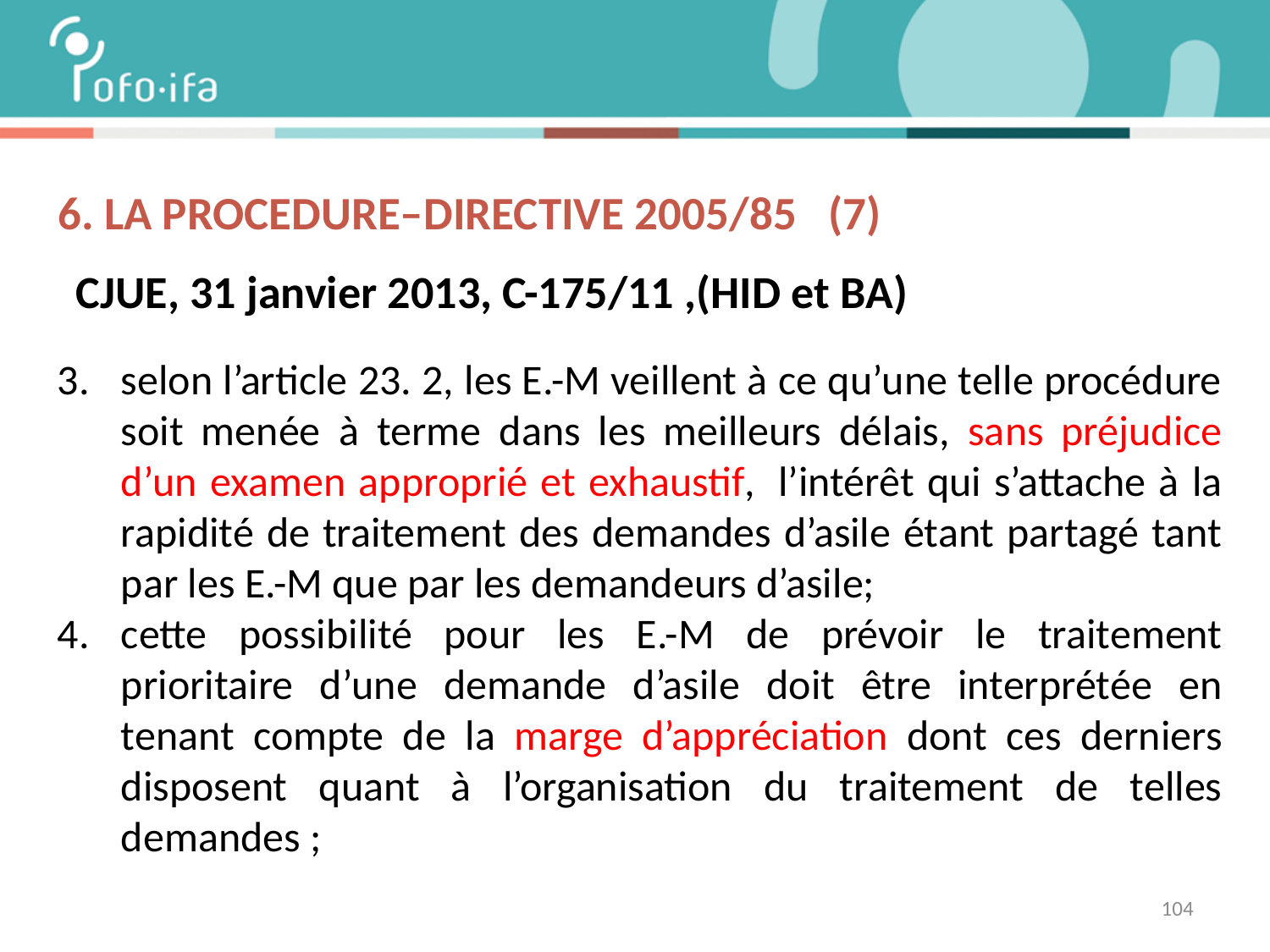

# 6. La procedure–DIRECTIVE 2005/85   (7)
CJUE, 31 janvier 2013, C-175/11 ,(HID et BA)

selon l’article 23. 2, les E.-M veillent à ce qu’une telle procédure soit menée à terme dans les meilleurs délais, sans préjudice d’un examen approprié et exhaustif,  l’intérêt qui s’attache à la rapidité de traitement des demandes d’asile étant partagé tant par les E.-M que par les demandeurs d’asile;
cette possibilité pour les E.-M de prévoir le traitement prioritaire d’une demande d’asile doit être interprétée en tenant compte de la marge d’appréciation dont ces derniers disposent quant à l’organisation du traitement de telles demandes ;

104